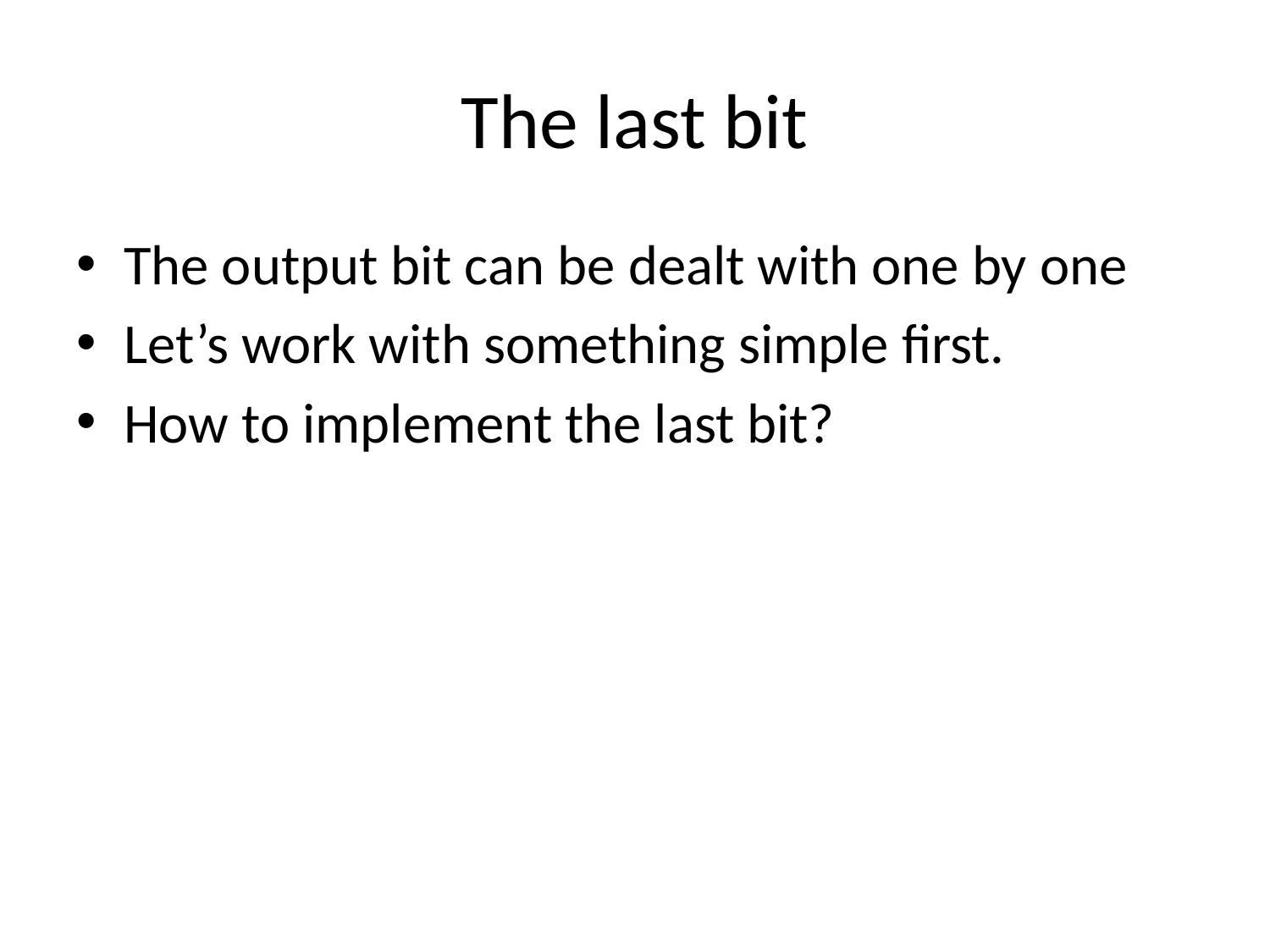

# The last bit
The output bit can be dealt with one by one
Let’s work with something simple first.
How to implement the last bit?